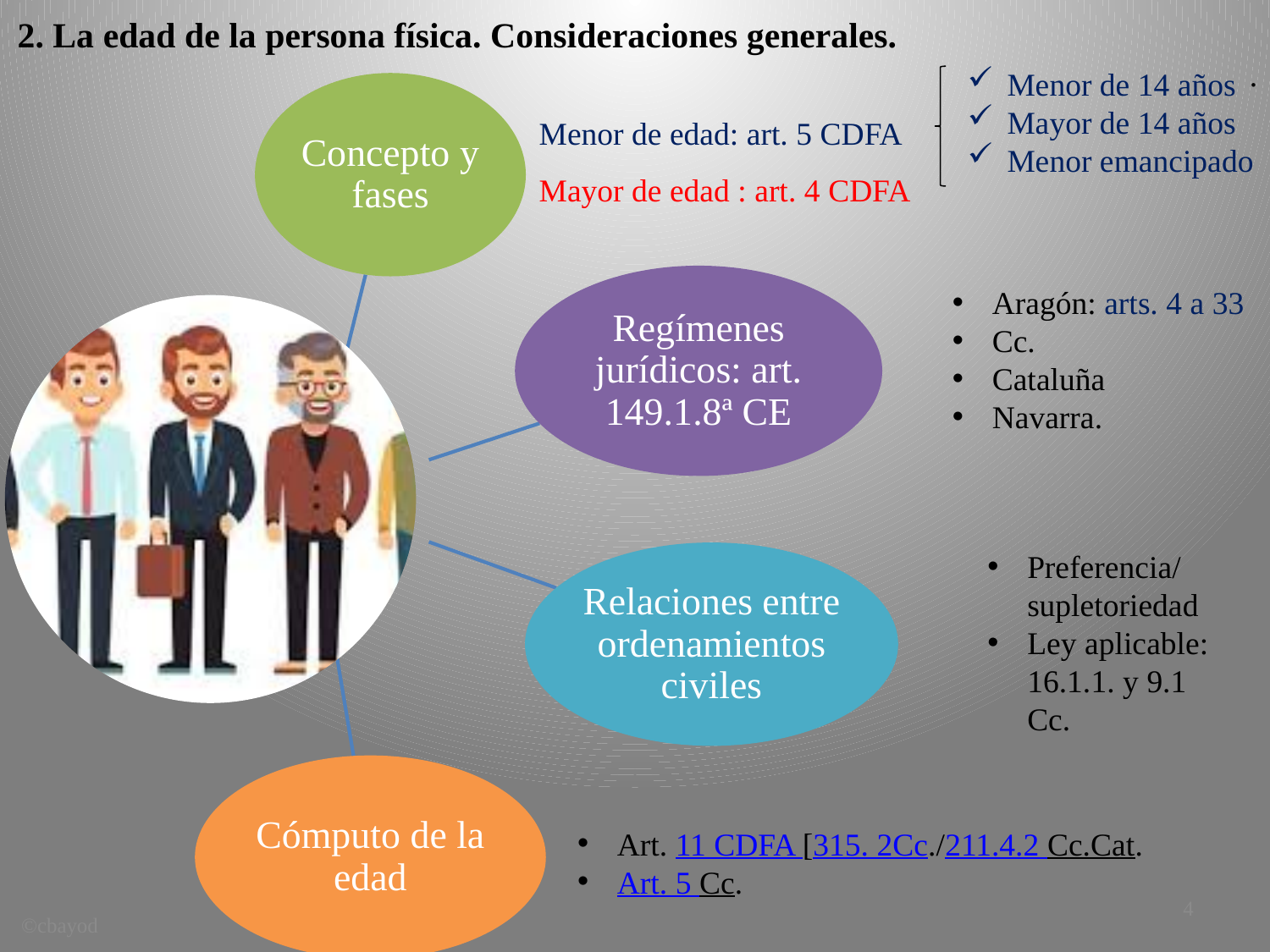

2. La edad de la persona física. Consideraciones generales.
.
Concepto y fases
Regímenes jurídicos: art. 149.1.8ª CE
Relaciones entre ordenamientos civiles
Cómputo de la edad
Menor de 14 años
Mayor de 14 años
Menor emancipado

Menor de edad: art. 5 CDFA
Mayor de edad : art. 4 CDFA
Aragón: arts. 4 a 33
Cc.
Cataluña
Navarra.
Preferencia/supletoriedad
Ley aplicable: 16.1.1. y 9.1 Cc.
Art. 11 CDFA [315. 2Cc./211.4.2 Cc.Cat.
Art. 5 Cc.

4
©cbayod